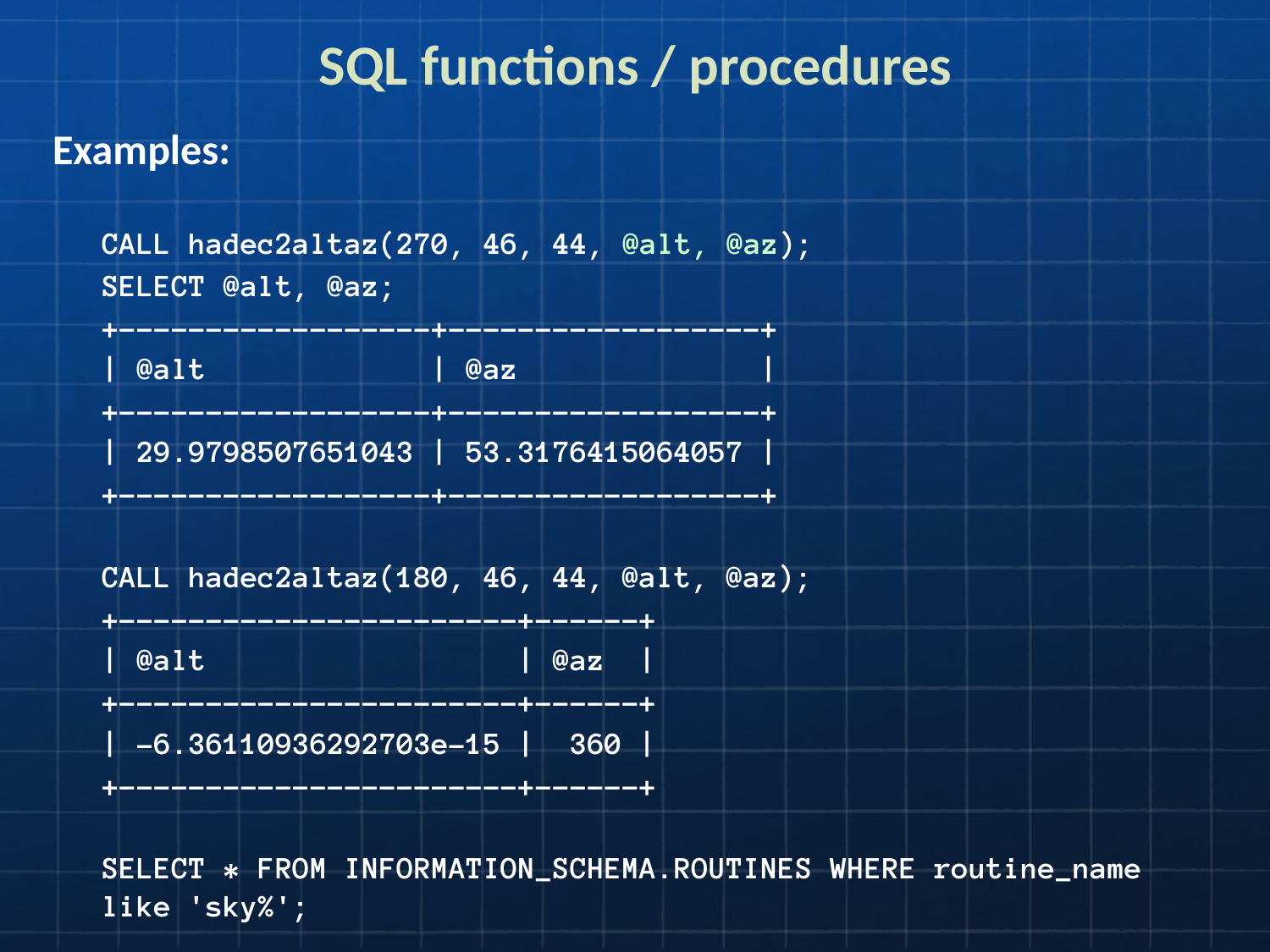

# SQL functions / procedures
Examples:

CALL hadec2altaz(270, 46, 44, @alt, @az);
SELECT @alt, @az;
+------------------+------------------+
| @alt             | @az              |
+------------------+------------------+
| 29.9798507651043 | 53.3176415064057 |
+------------------+------------------+

CALL hadec2altaz(180, 46, 44, @alt, @az);
+-----------------------+------+
| @alt                  | @az  |
+-----------------------+------+
| -6.36110936292703e-15 |  360 |
+-----------------------+------+

SELECT * FROM INFORMATION_SCHEMA.ROUTINES WHERE routine_name like 'sky%';